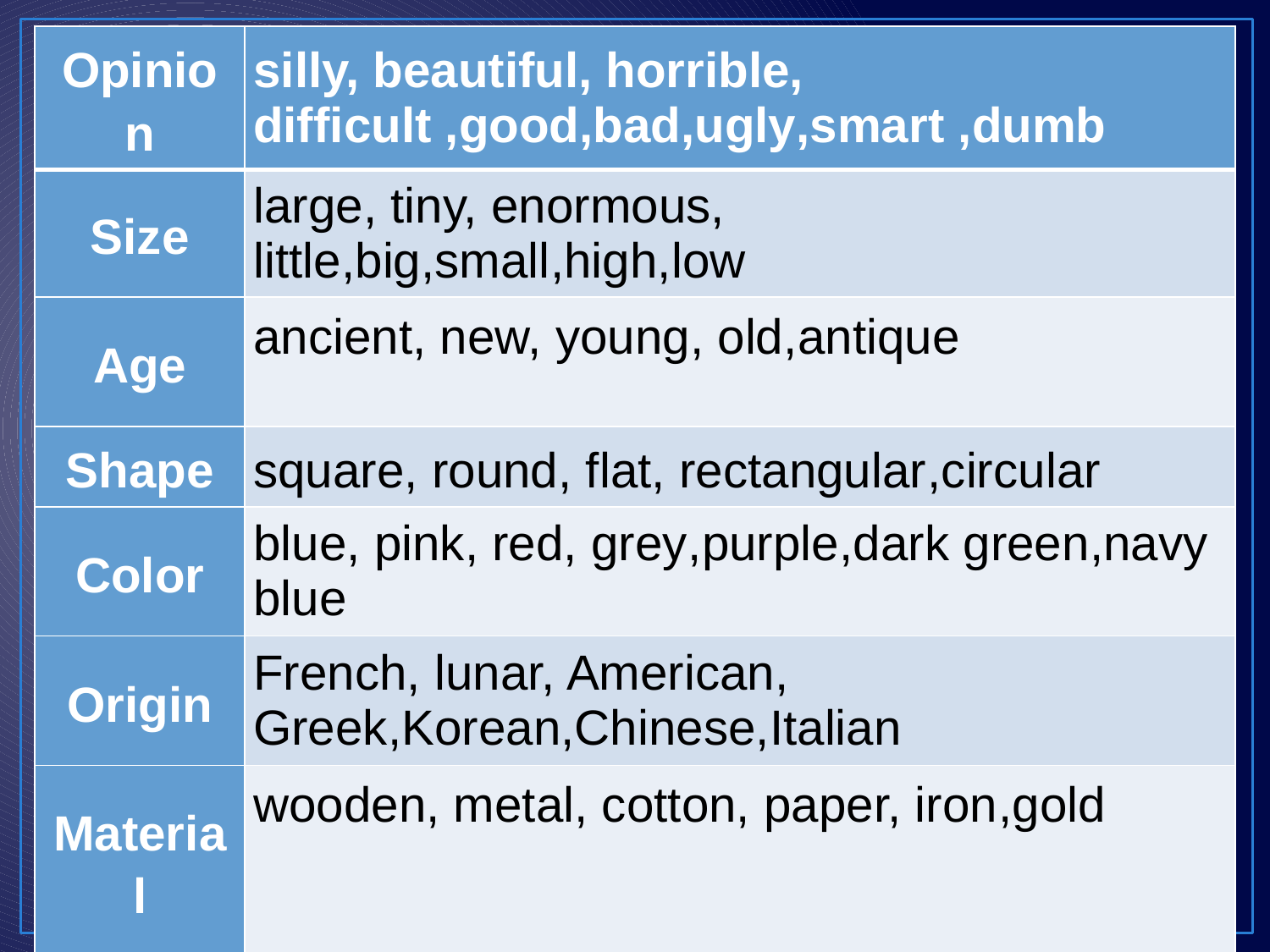

| Opinion | silly, beautiful, horrible, difficult ,good,bad,ugly,smart ,dumb |
| --- | --- |
| Size | large, tiny, enormous, little,big,small,high,low |
| Age | ancient, new, young, old,antique |
| Shape | square, round, flat, rectangular,circular |
| Color | blue, pink, red, grey,purple,dark green,navy blue |
| Origin | French, lunar, American, Greek,Korean,Chinese,Italian |
| Material | wooden, metal, cotton, paper, iron,gold |